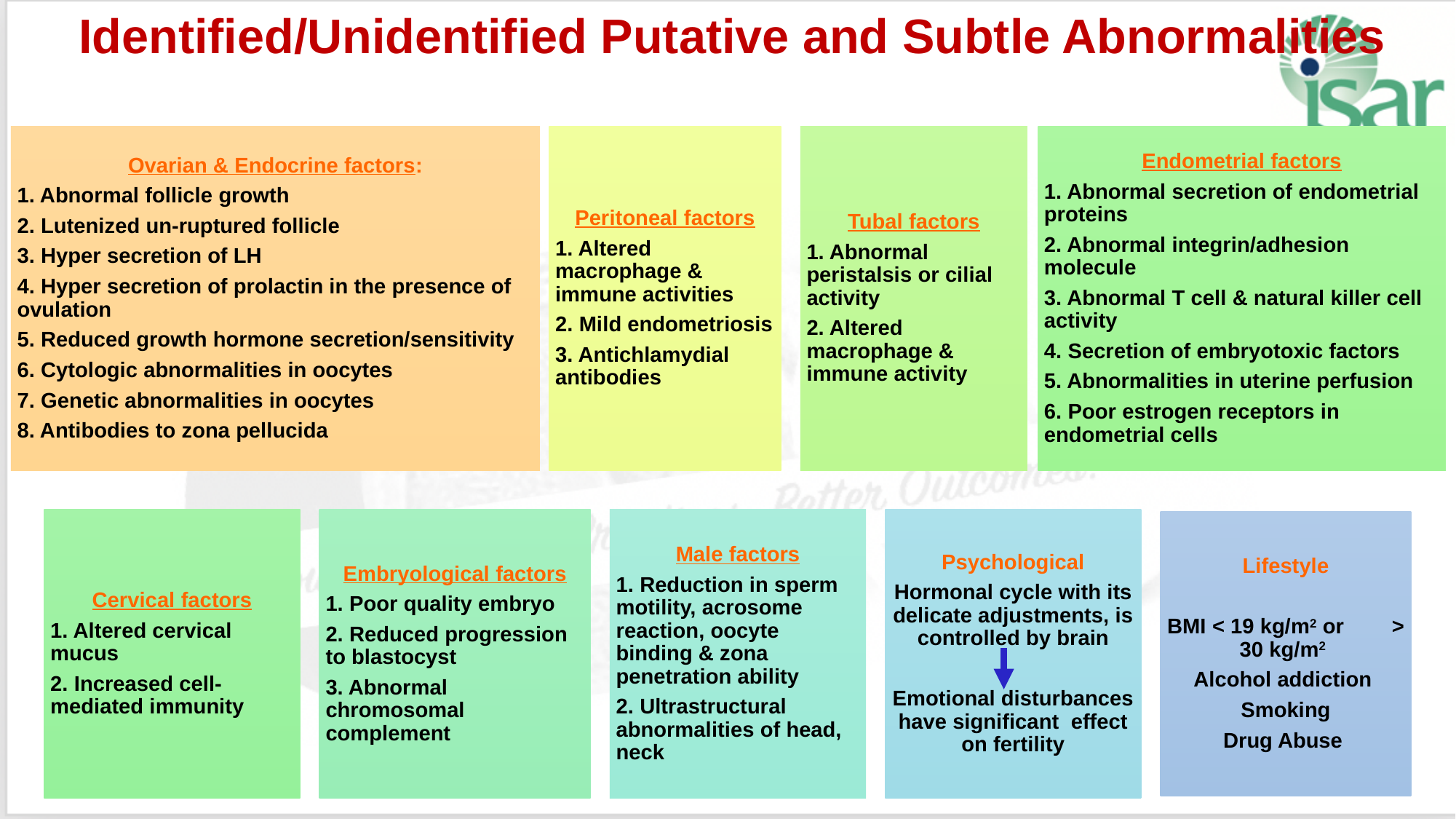

# Identified/Unidentified Putative and Subtle Abnormalities
Ovarian & Endocrine factors:
1. Abnormal follicle growth
2. Lutenized un-ruptured follicle
3. Hyper secretion of LH
4. Hyper secretion of prolactin in the presence of ovulation
5. Reduced growth hormone secretion/sensitivity
6. Cytologic abnormalities in oocytes
7. Genetic abnormalities in oocytes
8. Antibodies to zona pellucida
Peritoneal factors
1. Altered macrophage & immune activities
2. Mild endometriosis
3. Antichlamydial antibodies
Tubal factors
1. Abnormal peristalsis or cilial activity
2. Altered macrophage & immune activity
Endometrial factors
1. Abnormal secretion of endometrial proteins
2. Abnormal integrin/adhesion molecule
3. Abnormal T cell & natural killer cell activity
4. Secretion of embryotoxic factors
5. Abnormalities in uterine perfusion
6. Poor estrogen receptors in endometrial cells
Cervical factors
1. Altered cervical mucus
2. Increased cell-mediated immunity
Embryological factors
1. Poor quality embryo
2. Reduced progression to blastocyst
3. Abnormal chromosomal complement
Male factors
1. Reduction in sperm motility, acrosome reaction, oocyte binding & zona penetration ability
2. Ultrastructural abnormalities of head, neck
Psychological
Hormonal cycle with its delicate adjustments, is controlled by brain

Emotional disturbances have significant  effect on fertility
Lifestyle

BMI < 19 kg/m2 or        > 30 kg/m2
Alcohol addiction
Smoking
Drug Abuse